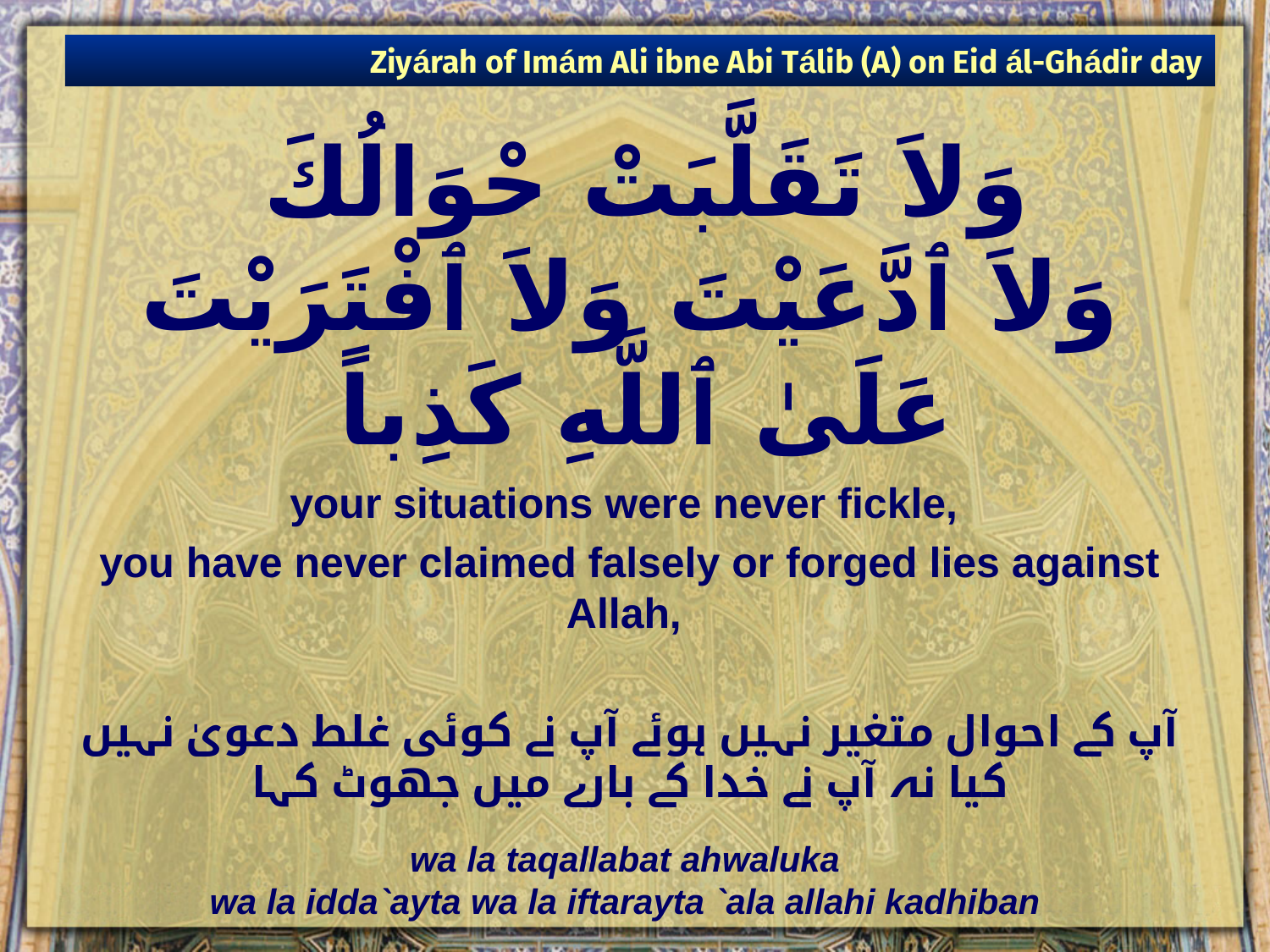

Ziyárah of Imám Ali ibne Abi Tálib (A) on Eid ál-Ghádir day
# وَلاَ تَقَلَّبَتْ حْوَالُكَ وَلاَ ٱدَّعَيْتَ وَلاَ ٱفْتَرَيْتَ عَلَىٰ ٱللَّهِ كَذِباً
your situations were never fickle,
you have never claimed falsely or forged lies against Allah,

آپ کے احوال متغیر نہیں ہوئے آپ نے کوئی غلط دعویٰ نہیں کیا نہ آپ نے خدا کے بارے میں جھوٹ کہا
wa la taqallabat ahwaluka
wa la idda`ayta wa la iftarayta `ala allahi kadhiban